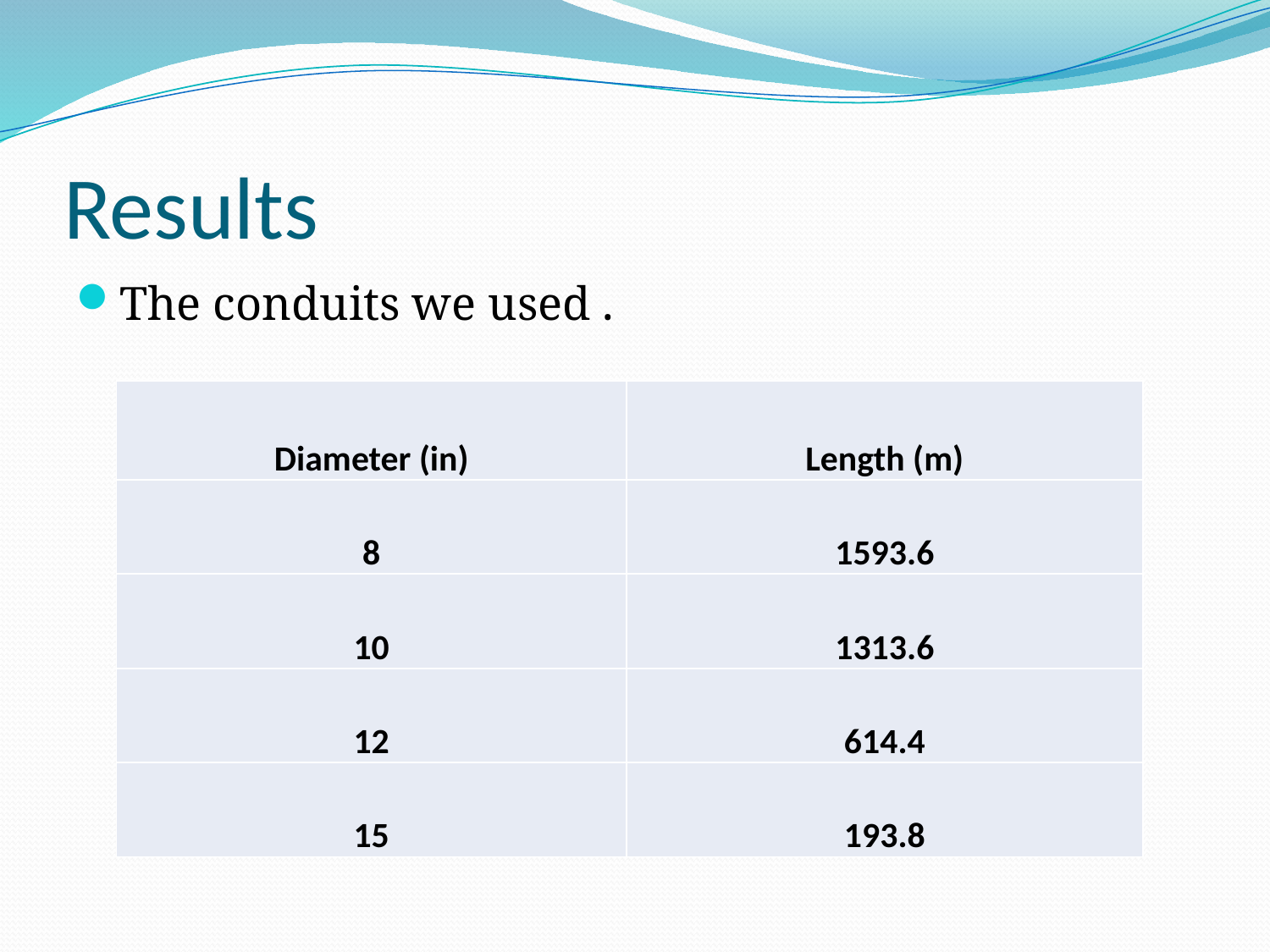

# Results
The conduits we used .
| Diameter (in) | Length (m) |
| --- | --- |
| 8 | 1593.6 |
| 10 | 1313.6 |
| 12 | 614.4 |
| 15 | 193.8 |